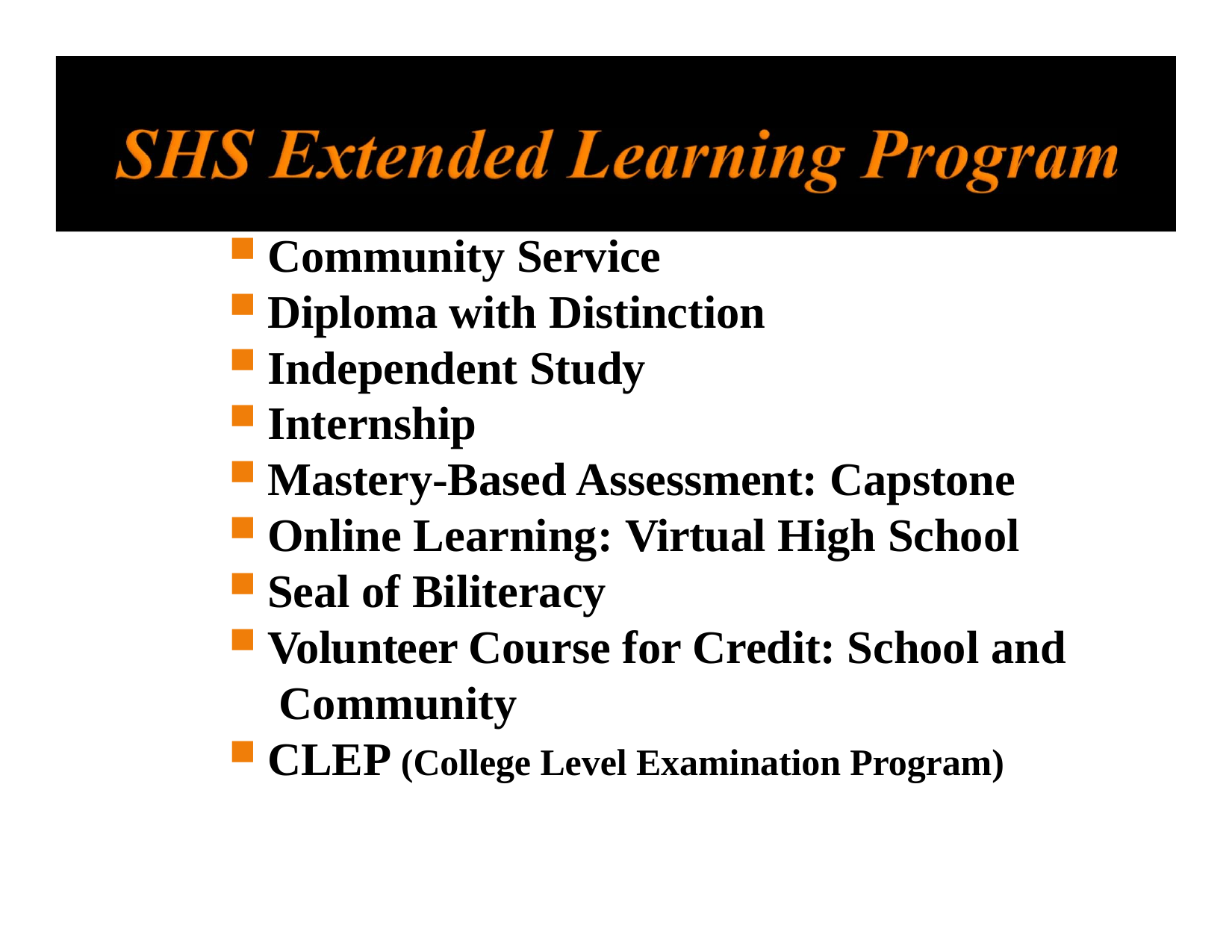

Community Service
Diploma with Distinction
Independent Study
Internship
Mastery-Based Assessment: Capstone
Online Learning: Virtual High School
Seal of Biliteracy
Volunteer Course for Credit: School and  Community
CLEP (College Level Examination Program)